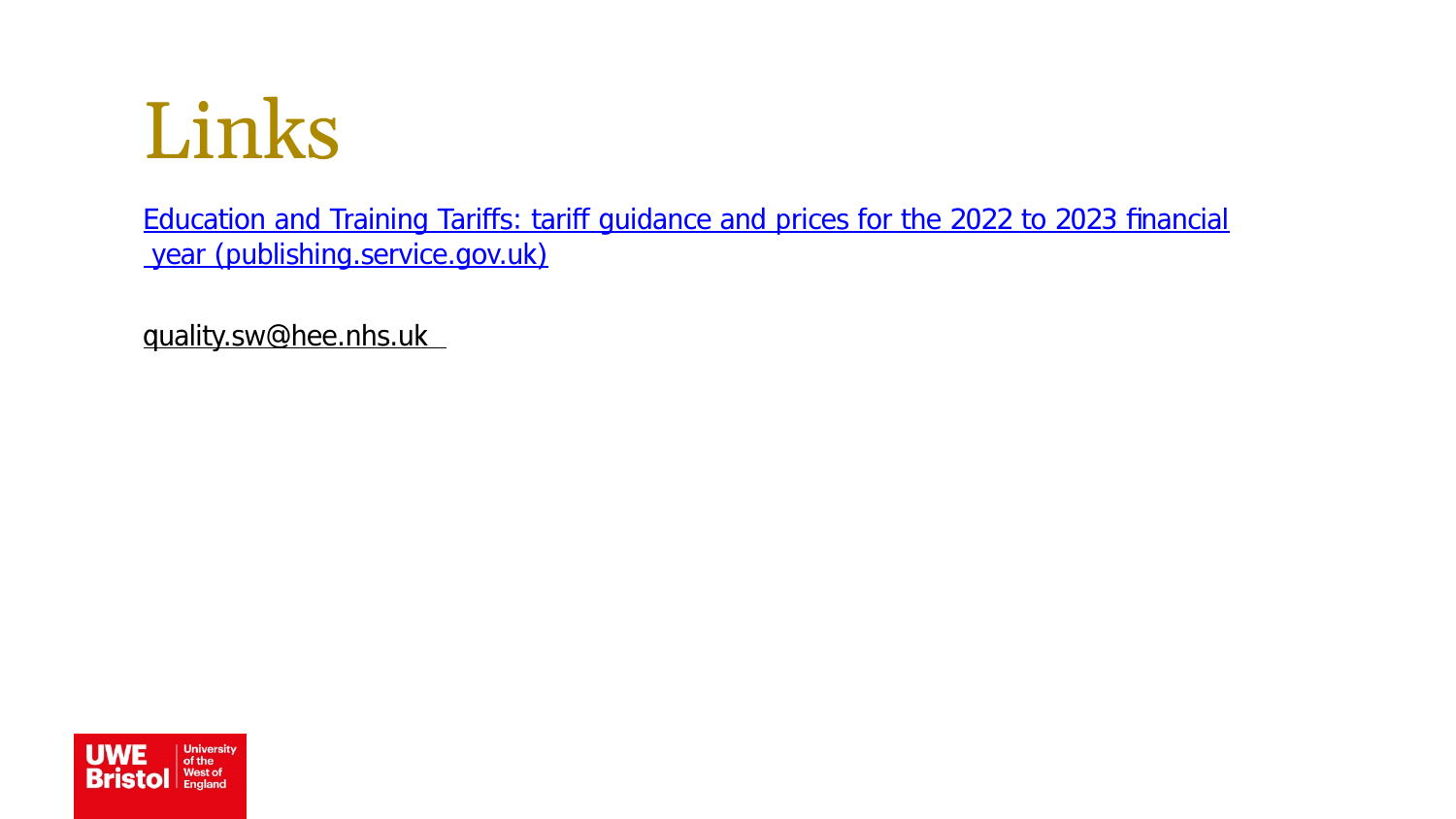

Links
Education and Training Tariffs: tariff guidance and prices for the 2022 to 2023 financial year (publishing.service.gov.uk)

quality.sw@hee.nhs.uk